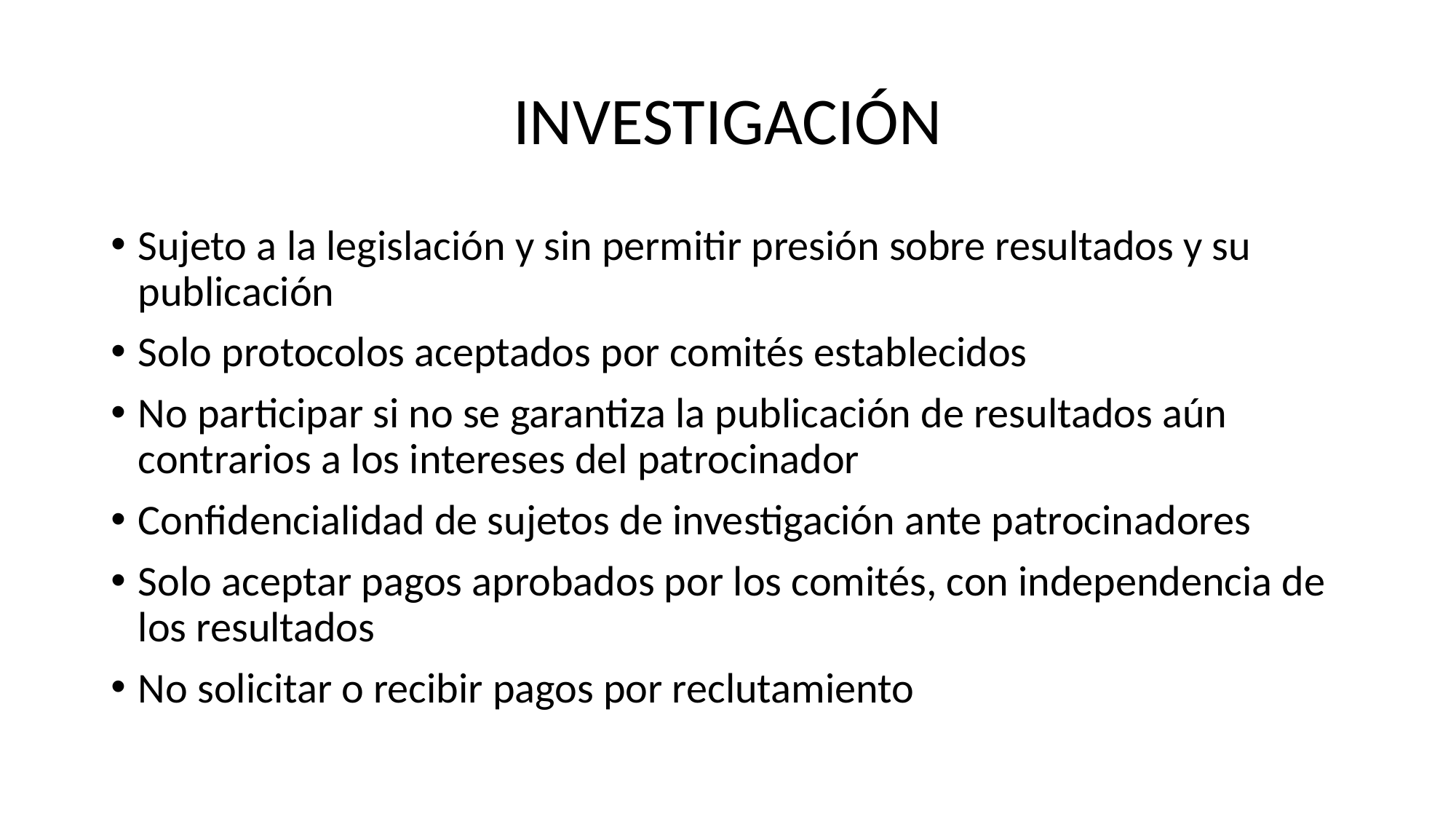

# INVESTIGACIÓN
Sujeto a la legislación y sin permitir presión sobre resultados y su publicación
Solo protocolos aceptados por comités establecidos
No participar si no se garantiza la publicación de resultados aún contrarios a los intereses del patrocinador
Confidencialidad de sujetos de investigación ante patrocinadores
Solo aceptar pagos aprobados por los comités, con independencia de los resultados
No solicitar o recibir pagos por reclutamiento